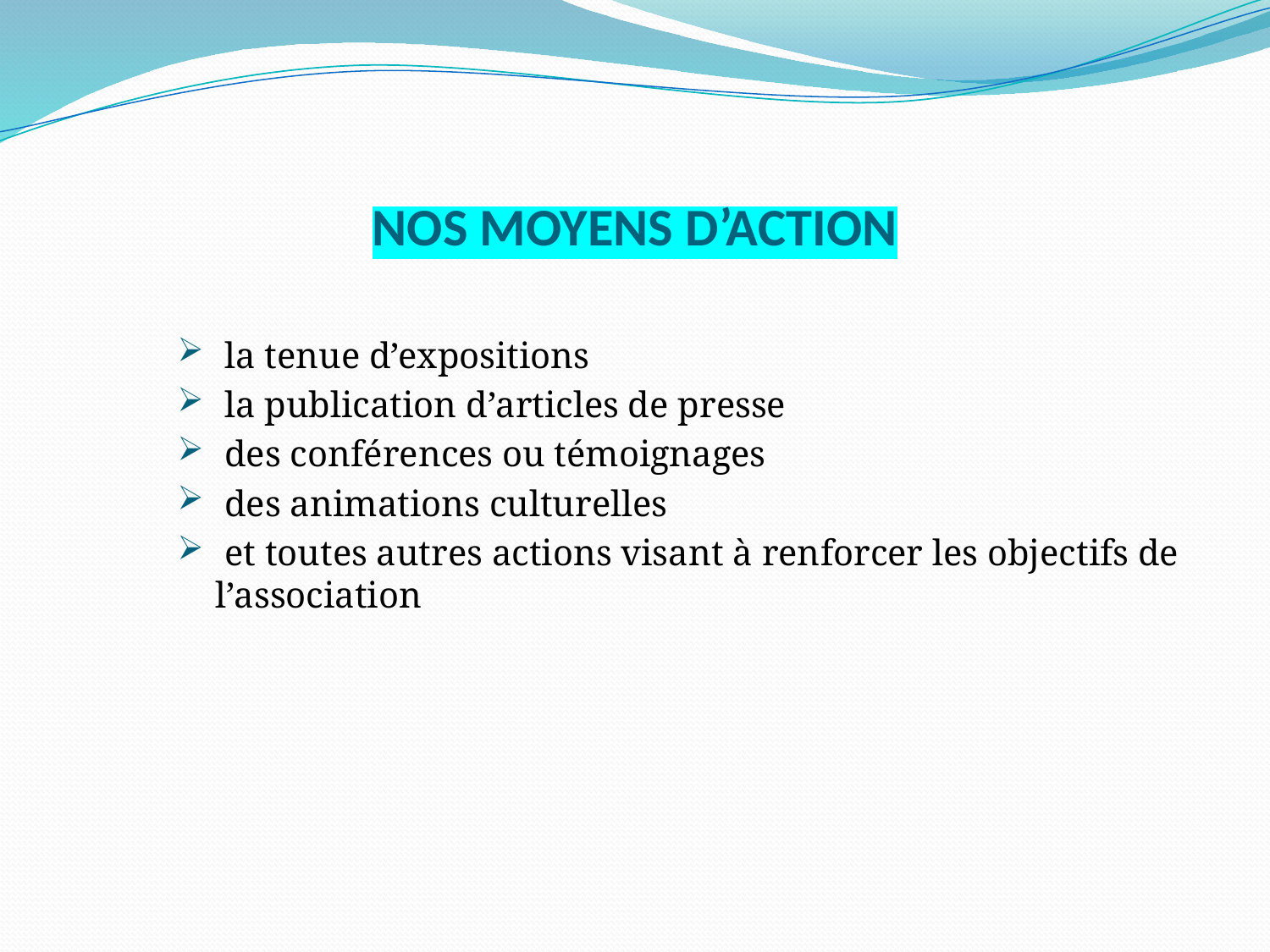

# NOS MOYENS D’ACTION

 la tenue d’expositions
 la publication d’articles de presse
 des conférences ou témoignages
 des animations culturelles
 et toutes autres actions visant à renforcer les objectifs de l’association